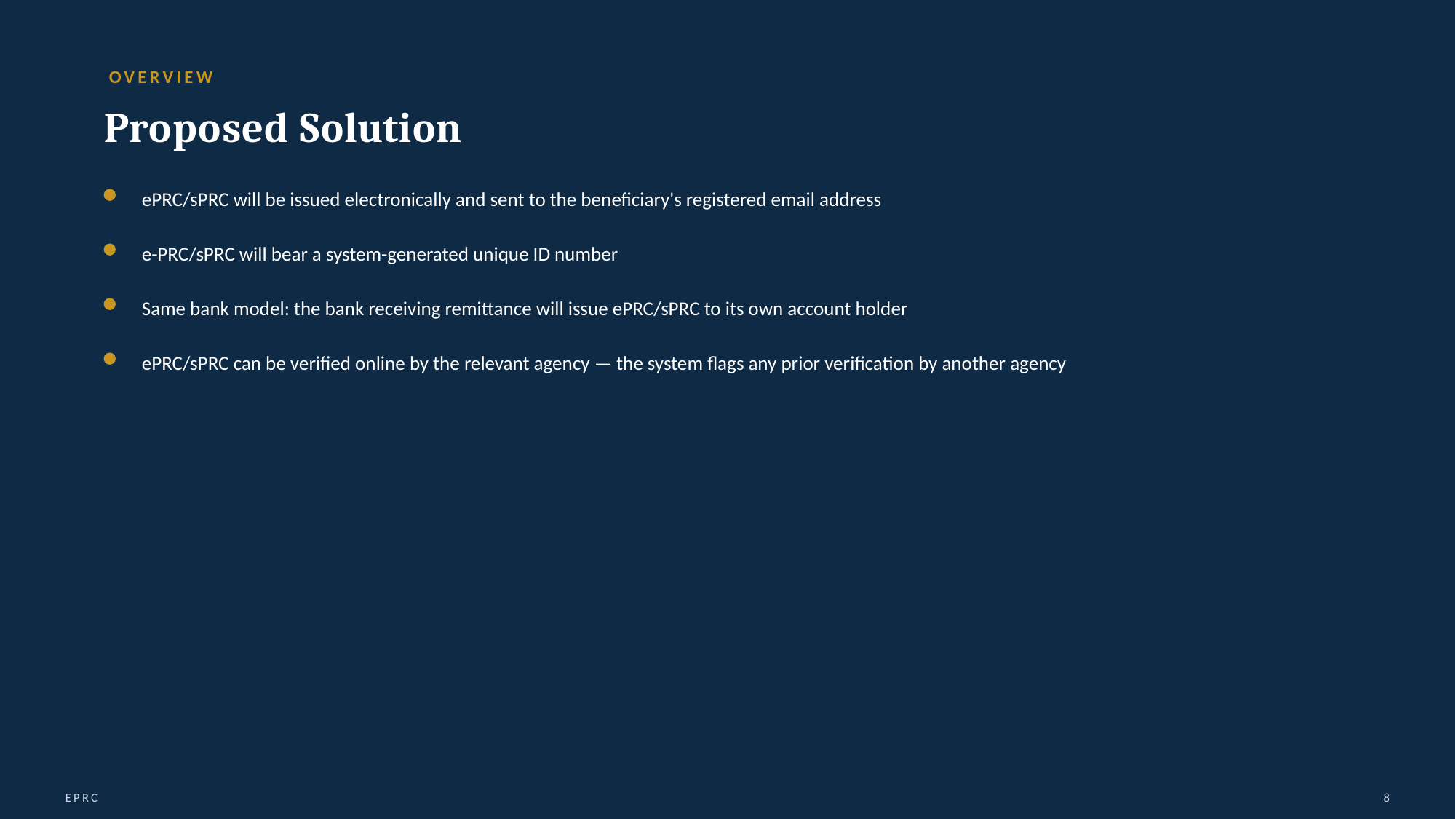

OVERVIEW
Proposed Solution
ePRC/sPRC will be issued electronically and sent to the beneficiary's registered email address

e-PRC/sPRC will bear a system-generated unique ID number

Same bank model: the bank receiving remittance will issue ePRC/sPRC to its own account holder

ePRC/sPRC can be verified online by the relevant agency — the system flags any prior verification by another agency

EPRC
8